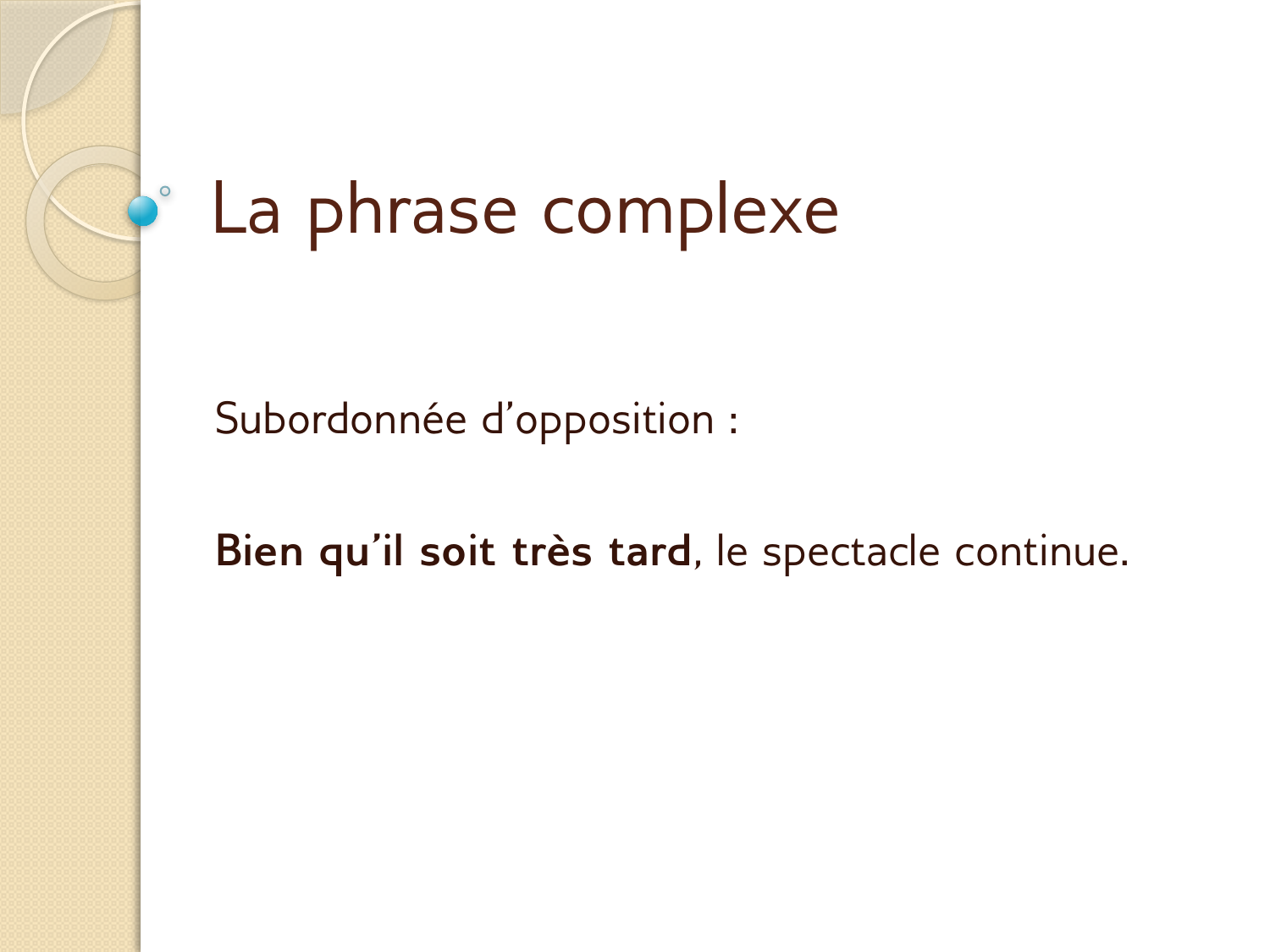

# La phrase complexe

Subordonnée d’opposition :

Bien qu’il soit très tard, le spectacle continue.